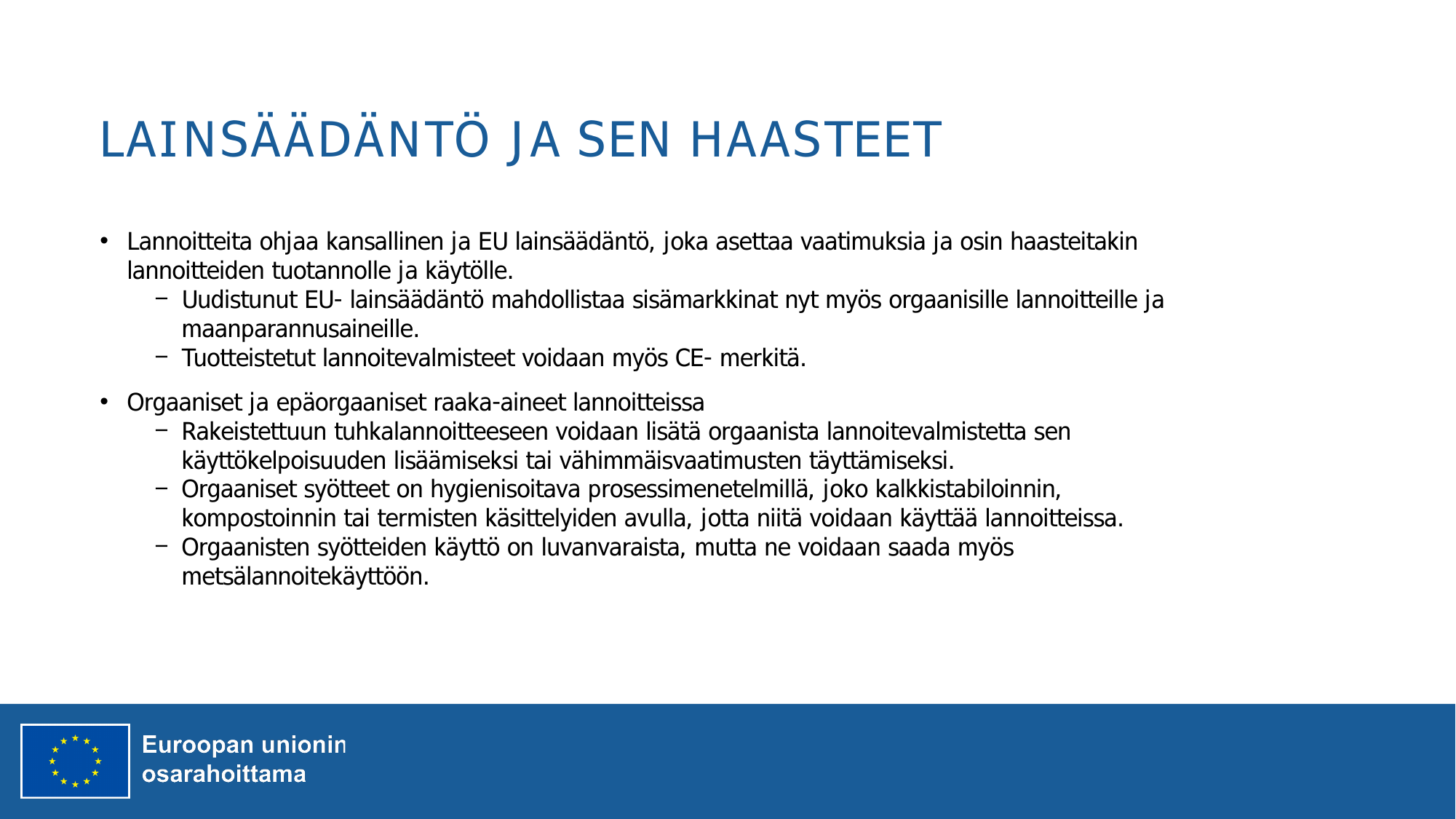

# LAINSÄÄDÄNTÖ JA SEN HAASTEET
Lannoitteita ohjaa kansallinen ja EU lainsäädäntö, joka asettaa vaatimuksia ja osin haasteitakin lannoitteiden tuotannolle ja käytölle.
Uudistunut EU- lainsäädäntö mahdollistaa sisämarkkinat nyt myös orgaanisille lannoitteille ja maanparannusaineille.
Tuotteistetut lannoitevalmisteet voidaan myös CE- merkitä.
Orgaaniset ja epäorgaaniset raaka-aineet lannoitteissa
Rakeistettuun tuhkalannoitteeseen voidaan lisätä orgaanista lannoitevalmistetta sen käyttökelpoisuuden lisäämiseksi tai vähimmäisvaatimusten täyttämiseksi.
Orgaaniset syötteet on hygienisoitava prosessimenetelmillä, joko kalkkistabiloinnin, kompostoinnin tai termisten käsittelyiden avulla, jotta niitä voidaan käyttää lannoitteissa.
Orgaanisten syötteiden käyttö on luvanvaraista, mutta ne voidaan saada myös metsälannoitekäyttöön.